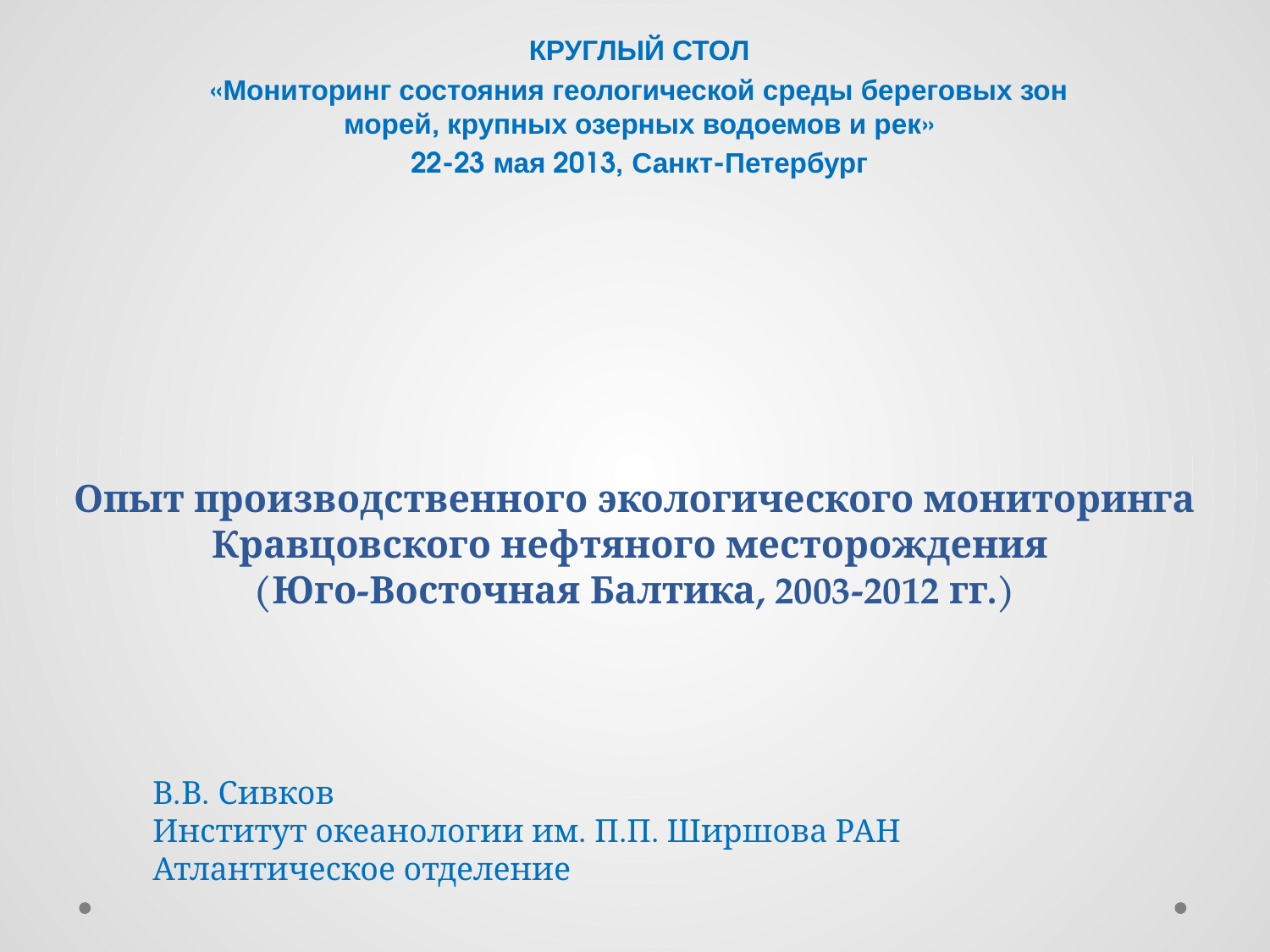

Круглый стол
«Мониторинг состояния геологической среды береговых зон морей, крупных озерных водоемов и рек»
22-23 мая 2013, Санкт-Петербург

# Опыт производственного экологического мониторинга Кравцовского нефтяного месторождения (Юго-Восточная Балтика, 2003-2012 гг.)
В.В. Сивков
Институт океанологии им. П.П. Ширшова РАН
Атлантическое отделение